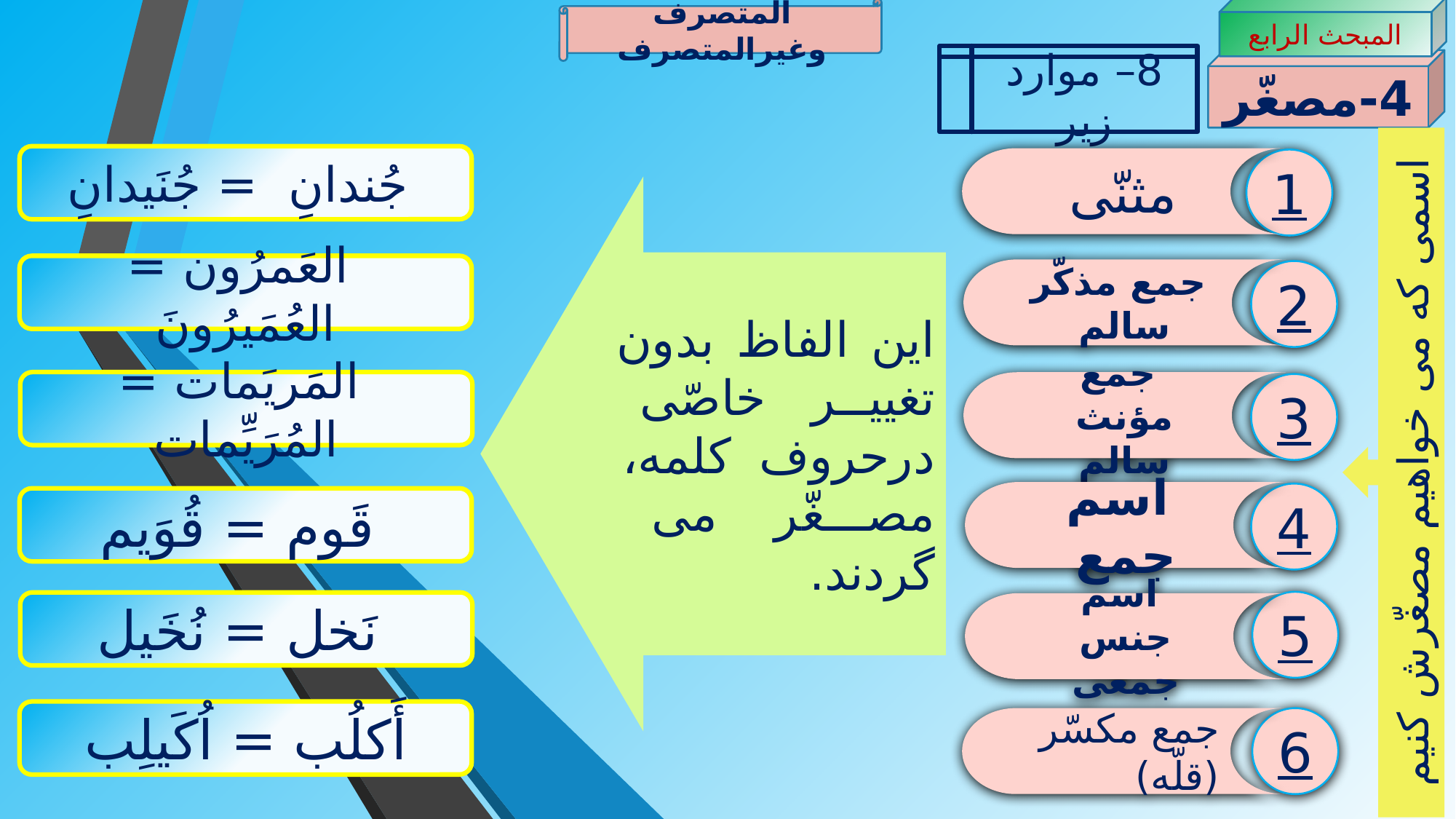

المبحث الرابع
المتصرف وغیرالمتصرف
8– موارد زیر
4-مصغّر
اسمی که می خواهیم مصغّرش کنیم
 جُندانِ  = جُنَیدانِ
مثنّی
1
این الفاظ بدون تغییر خاصّی درحروف کلمه، مصغّر می گردند.
 العَمرُون = العُمَیرُونَ
 جمع مذکّر سالم
2
 المَریَمات = المُرَیِّمات
 جمع مؤنث سالم
3
 اسم جمع
4
 قَوم = قُوَیم
5
 نَخل = نُخَیل
 اسم جنس جمعی
أَکلُب = اُکَیلِب
جمع مکسّر (قلّه)
6